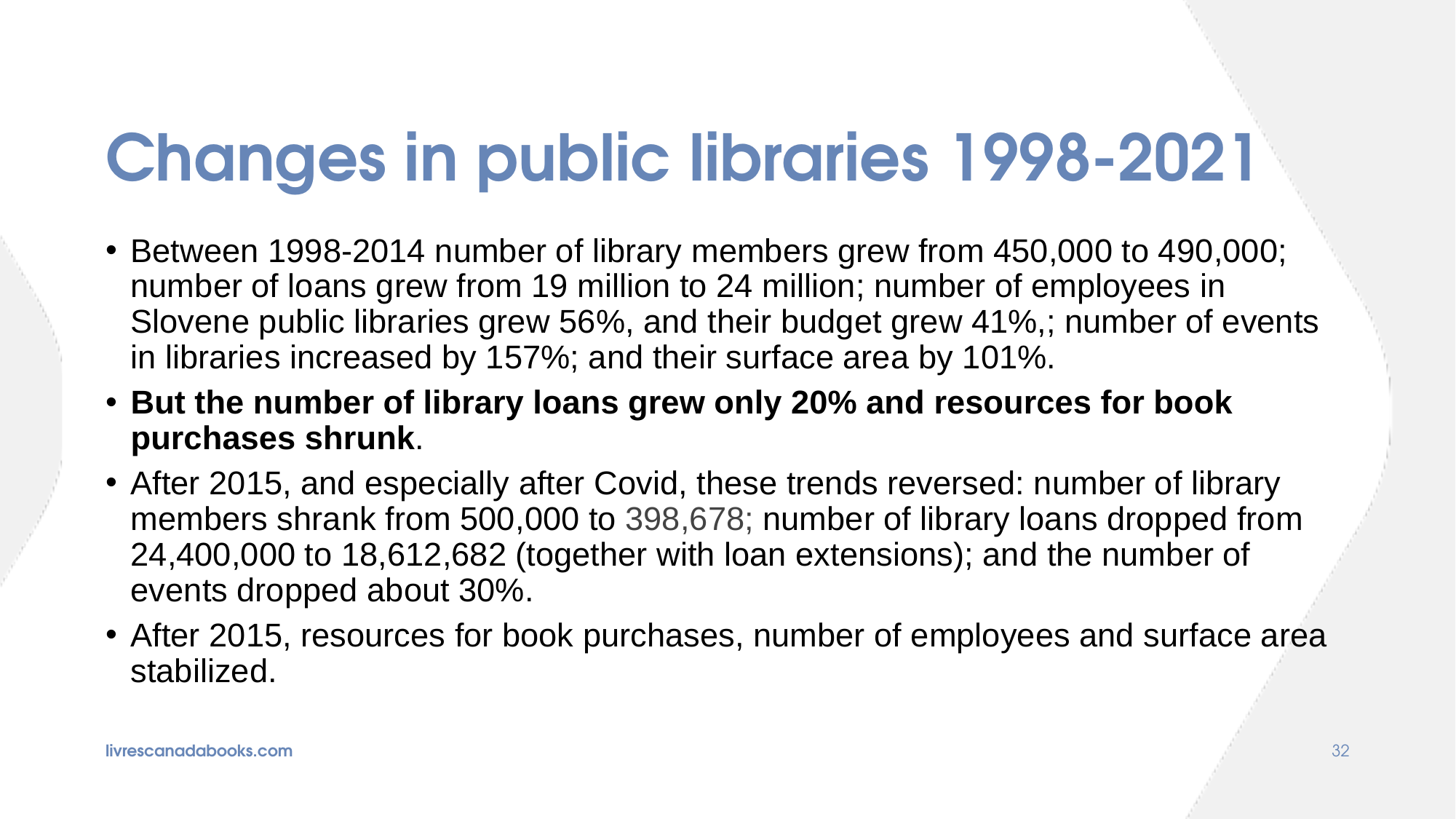

# Changes in public libraries 1998-2021
Between 1998-2014 number of library members grew from 450,000 to 490,000; number of loans grew from 19 million to 24 million; number of employees in Slovene public libraries grew 56%, and their budget grew 41%,; number of events in libraries increased by 157%; and their surface area by 101%.
But the number of library loans grew only 20% and resources for book purchases shrunk.
After 2015, and especially after Covid, these trends reversed: number of library members shrank from 500,000 to 398,678; number of library loans dropped from 24,400,000 to 18,612,682 (together with loan extensions); and the number of events dropped about 30%.
After 2015, resources for book purchases, number of employees and surface area stabilized.

livrescanadabooks.com
32